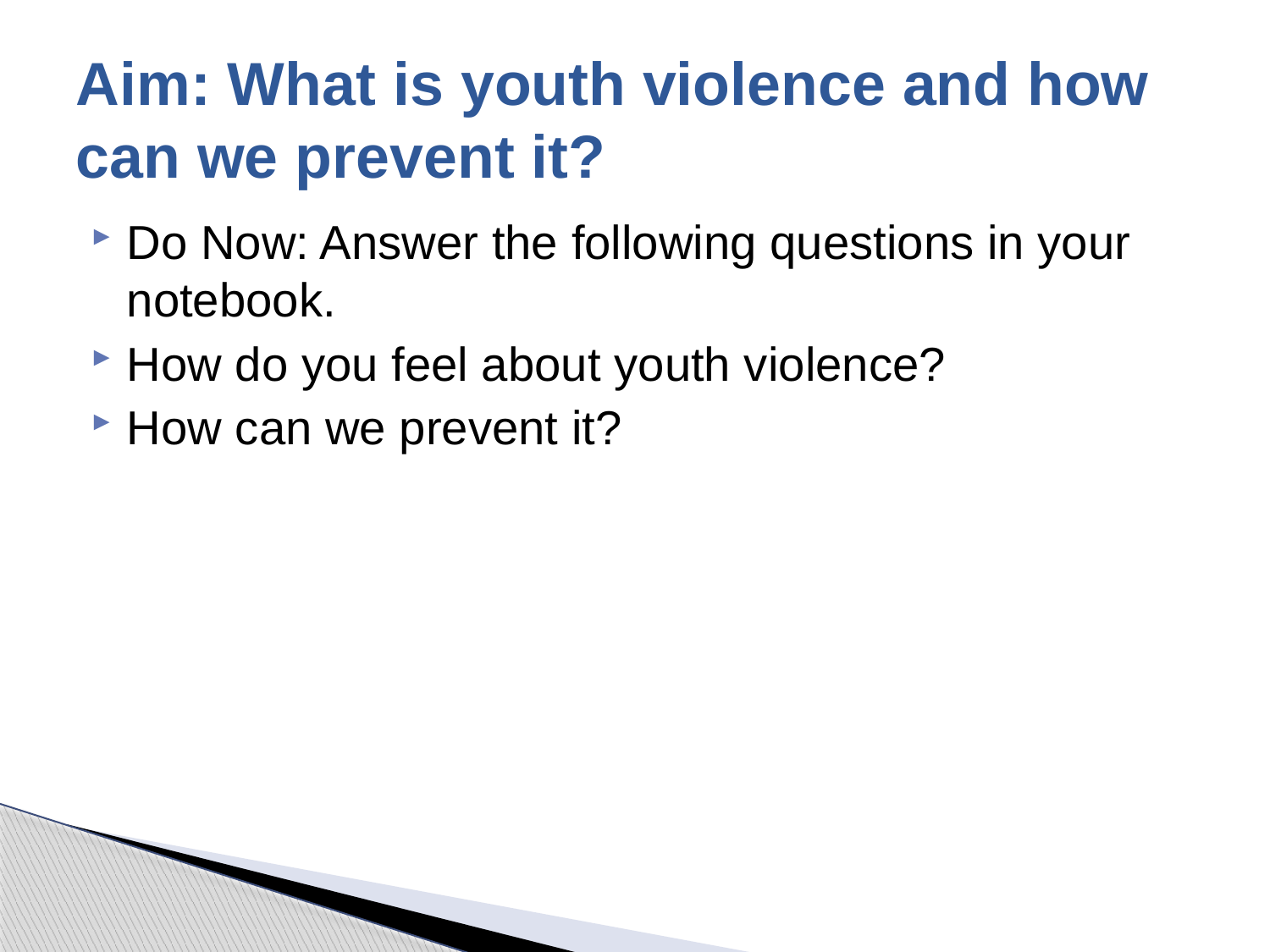

# Aim: What is youth violence and how can we prevent it?
Do Now: Answer the following questions in your notebook.
How do you feel about youth violence?
How can we prevent it?